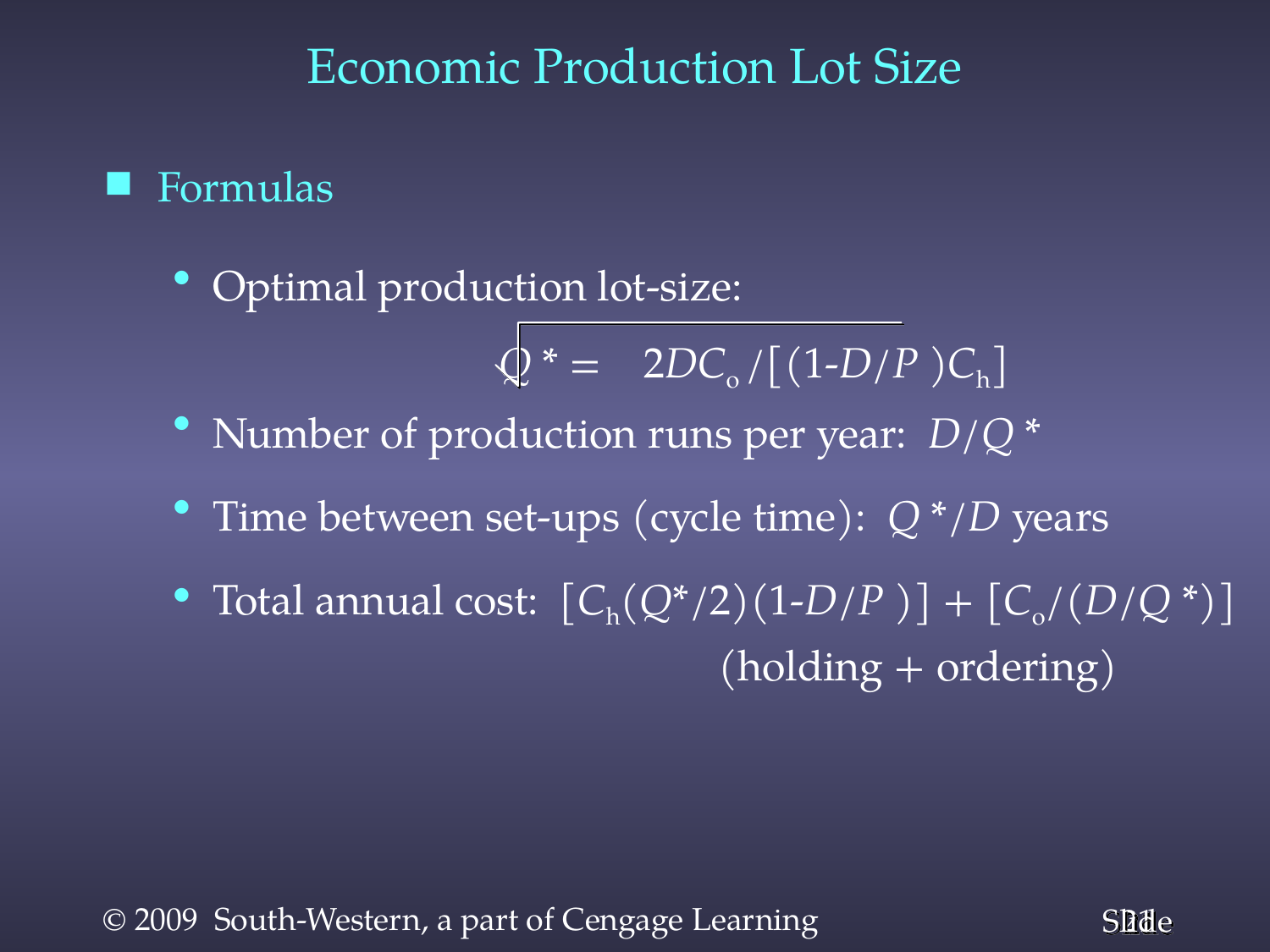

# Economic Production Lot Size
Formulas

Optimal production lot-size:
			   Q * =    2DCo /[(1-D/P )Ch]

Number of production runs per year:  D/Q *

Time between set-ups (cycle time):  Q */D years

Total annual cost:  [Ch(Q*/2)(1-D/P )] + [Co/(D/Q *)]
  					     (holding + ordering)